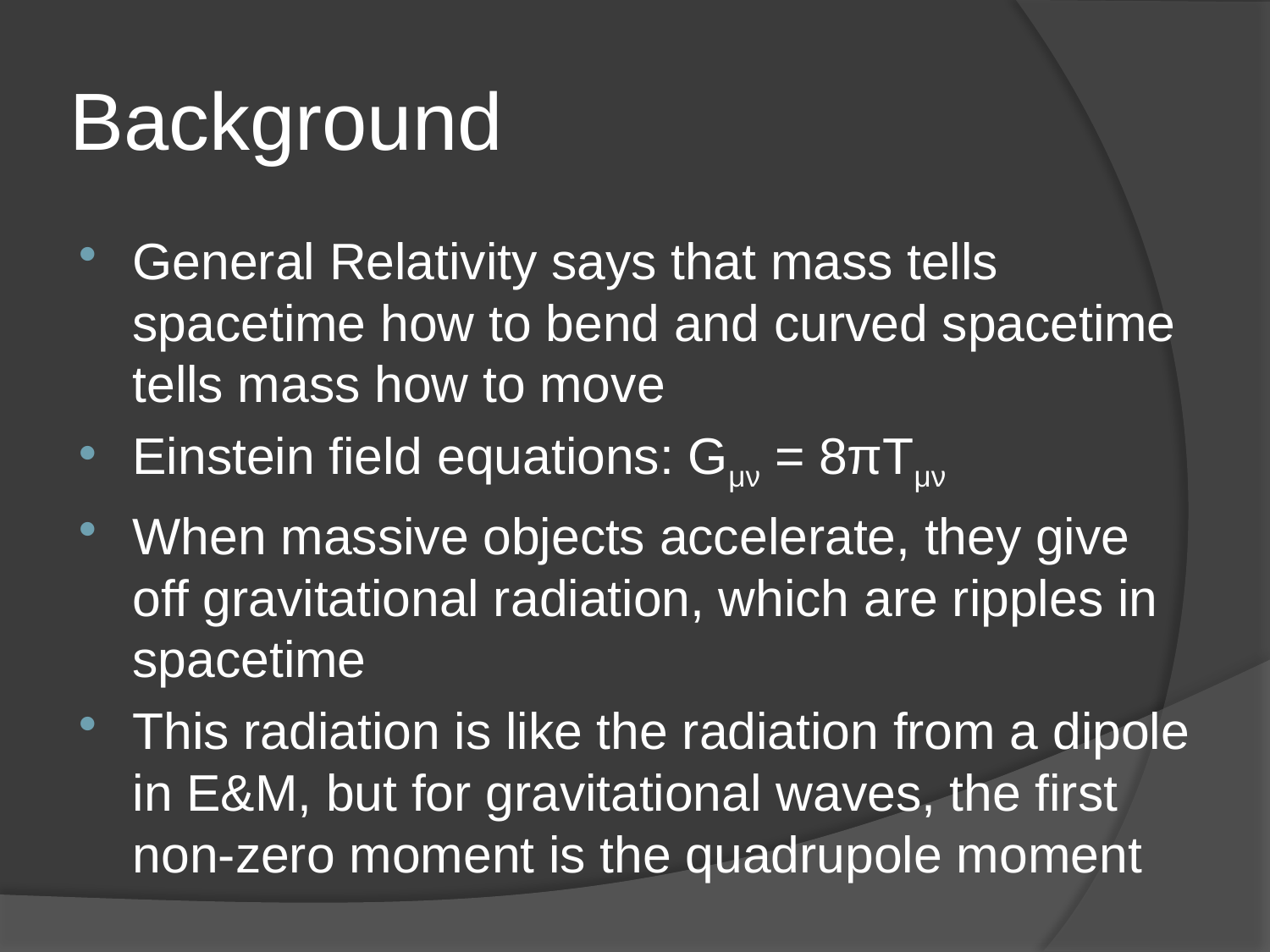

# Background
General Relativity says that mass tells spacetime how to bend and curved spacetime tells mass how to move
Einstein field equations: Gμν = 8πTμν
When massive objects accelerate, they give off gravitational radiation, which are ripples in spacetime
This radiation is like the radiation from a dipole in E&M, but for gravitational waves, the first non-zero moment is the quadrupole moment